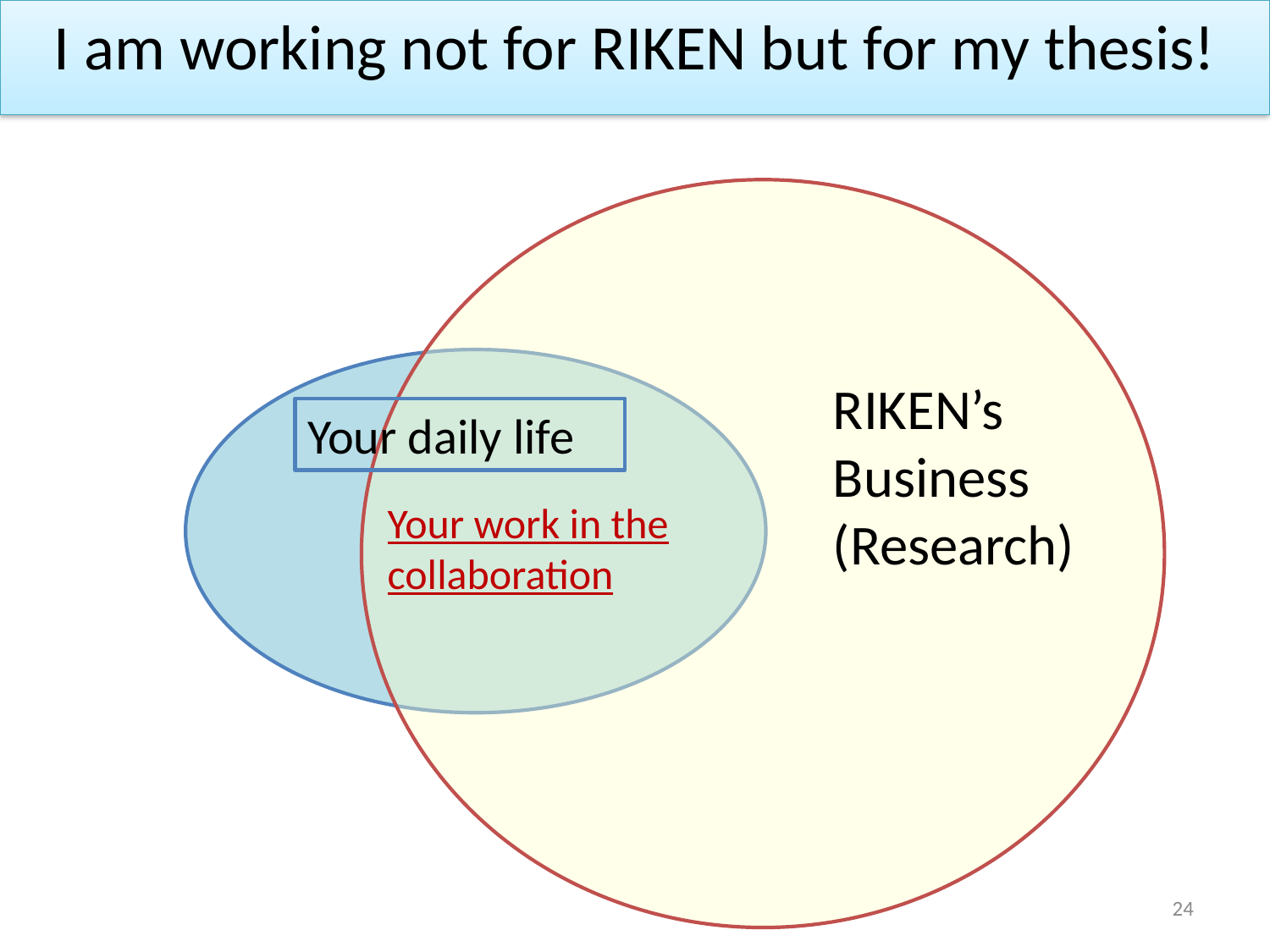

I am working not for RIKEN but for my thesis!

RIKEN’s
Business
(Research)
Your daily life
Your work in the collaboration
24